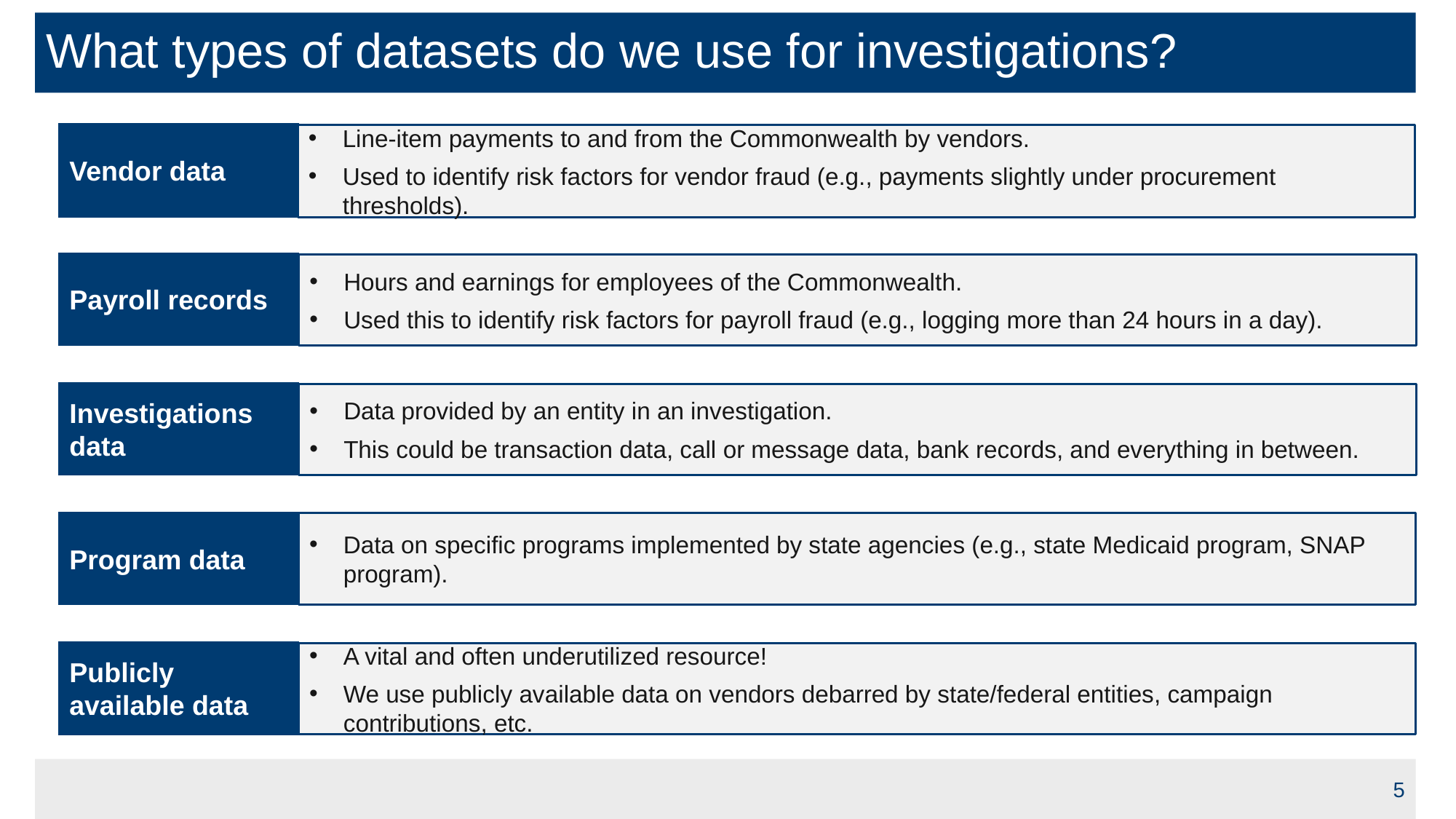

# What types of datasets do we use for investigations?
Vendor data
Line-item payments to and from the Commonwealth by vendors.
Used to identify risk factors for vendor fraud (e.g., payments slightly under procurement thresholds).
Payroll records
Hours and earnings for employees of the Commonwealth.
Used this to identify risk factors for payroll fraud (e.g., logging more than 24 hours in a day).
Investigations data
Data provided by an entity in an investigation.
This could be transaction data, call or message data, bank records, and everything in between.
Program data
Data on specific programs implemented by state agencies (e.g., state Medicaid program, SNAP program).
Publicly available data
A vital and often underutilized resource!
We use publicly available data on vendors debarred by state/federal entities, campaign contributions, etc.
5